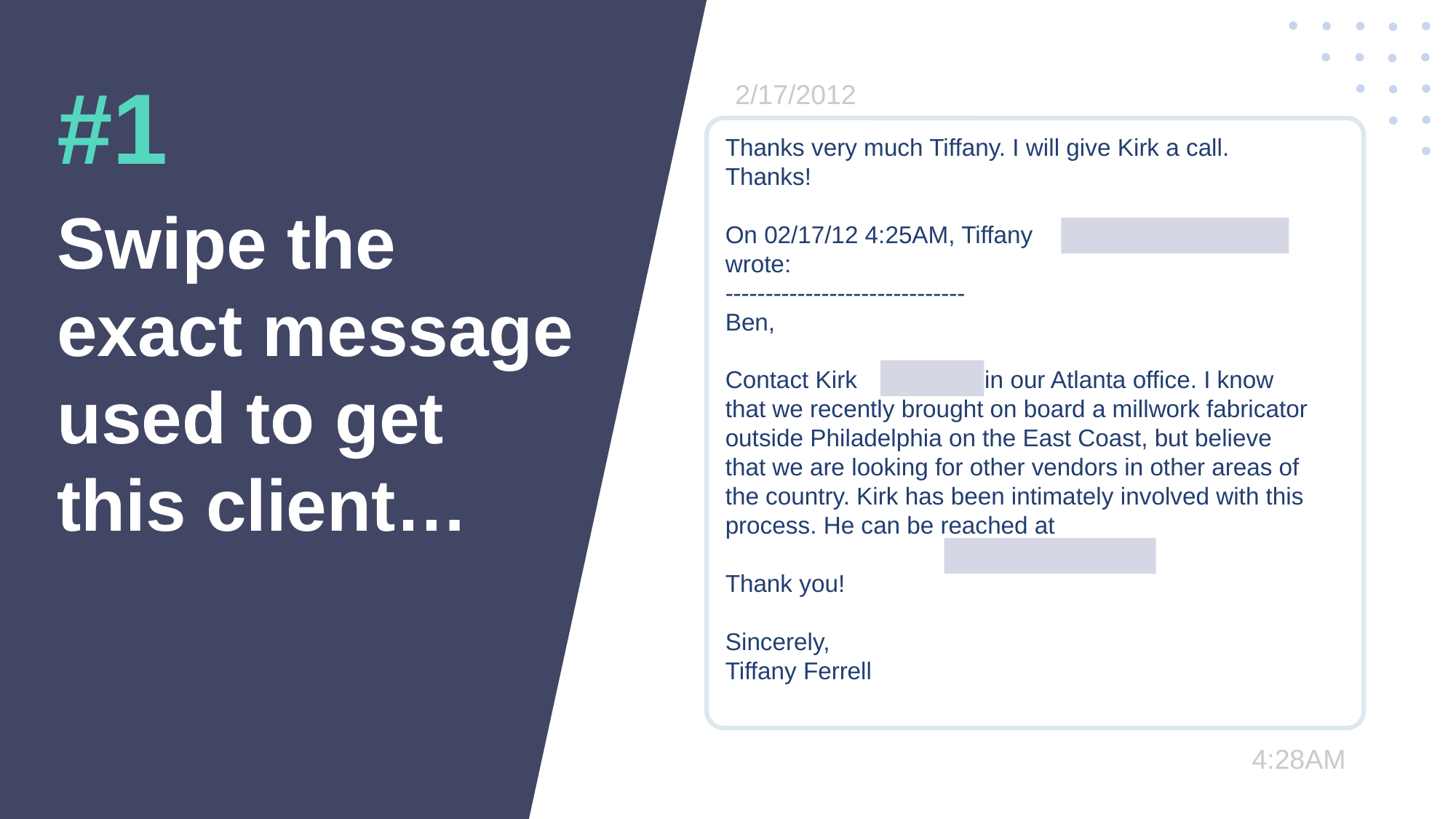

#1
2/17/2012

Thanks very much Tiffany. I will give Kirk a call.
Thanks!

On 02/17/12 4:25AM, Tiffany
wrote:
------------------------------
Ben,

Contact Kirk                   in our Atlanta office. I know that we recently brought on board a millwork fabricator outside Philadelphia on the East Coast, but believe that we are looking for other vendors in other areas of the country. Kirk has been intimately involved with this process. He can be reached at

Thank you!

Sincerely,
Tiffany Ferrell
4:28AM
Swipe the exact message used to get this client…